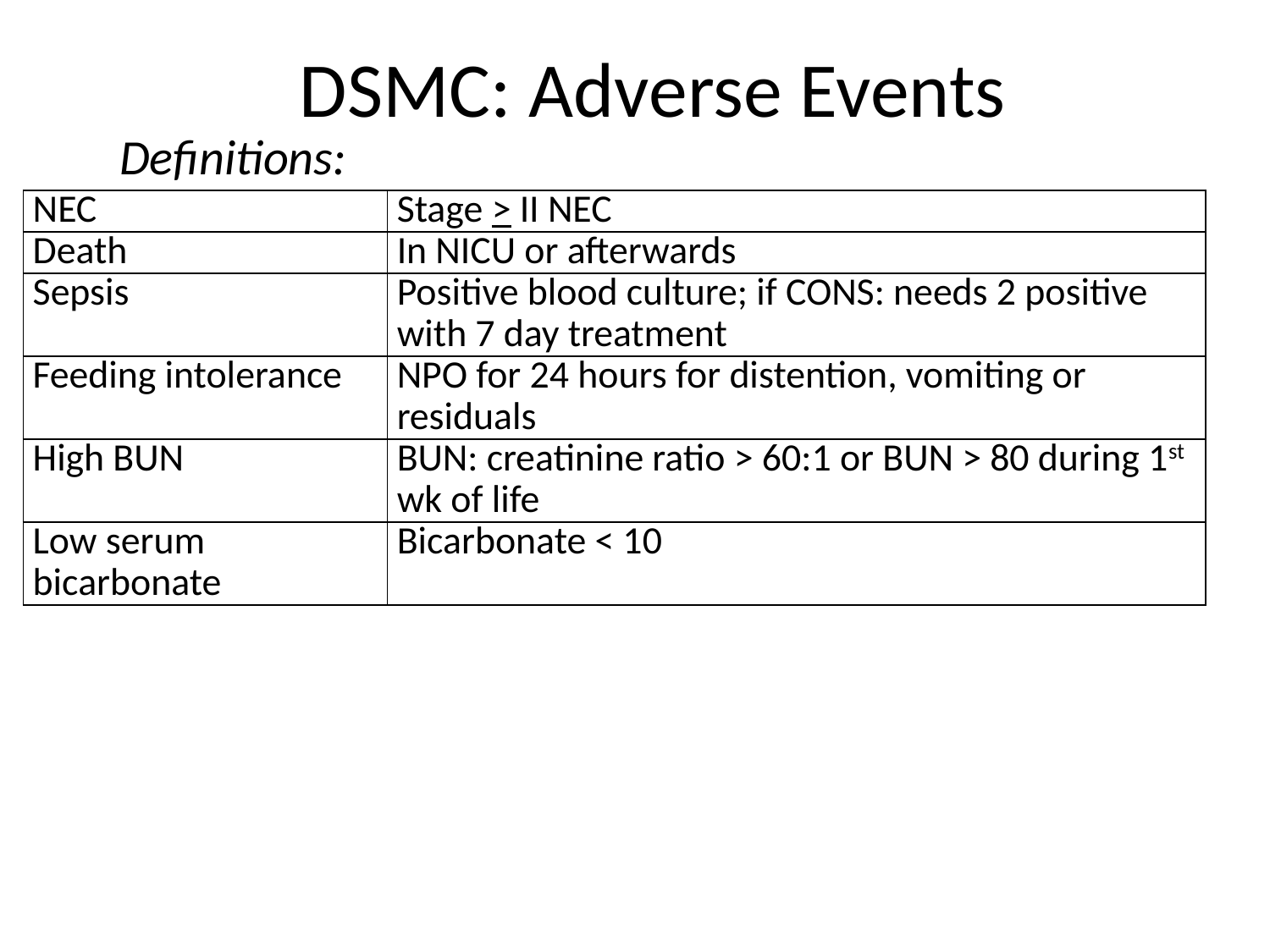

# DSMC: Adverse Events
Definitions:
| NEC | Stage > II NEC |
| --- | --- |
| Death | In NICU or afterwards |
| Sepsis | Positive blood culture; if CONS: needs 2 positive with 7 day treatment |
| Feeding intolerance | NPO for 24 hours for distention, vomiting or residuals |
| High BUN | BUN: creatinine ratio > 60:1 or BUN > 80 during 1st wk of life |
| Low serum bicarbonate | Bicarbonate < 10 |